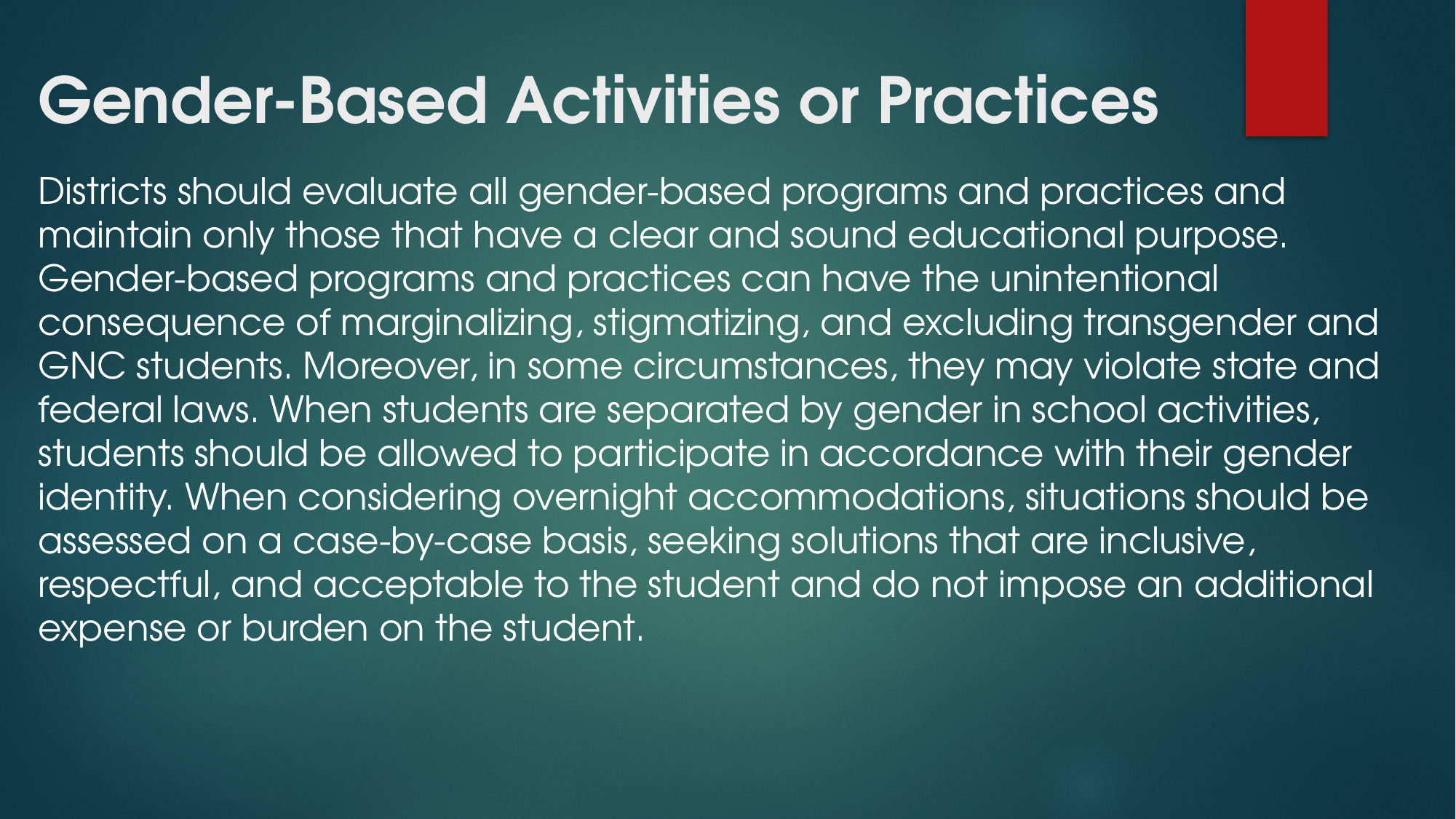

# Gender-Based Activities or Practices
Districts should evaluate all gender-based programs and practices and maintain only those that have a clear and sound educational purpose. Gender-based programs and practices can have the unintentional consequence of marginalizing, stigmatizing, and excluding transgender and GNC students. Moreover, in some circumstances, they may violate state and federal laws. When students are separated by gender in school activities, students should be allowed to participate in accordance with their gender identity. When considering overnight accommodations, situations should be assessed on a case-by-case basis, seeking solutions that are inclusive, respectful, and acceptable to the student and do not impose an additional expense or burden on the student.